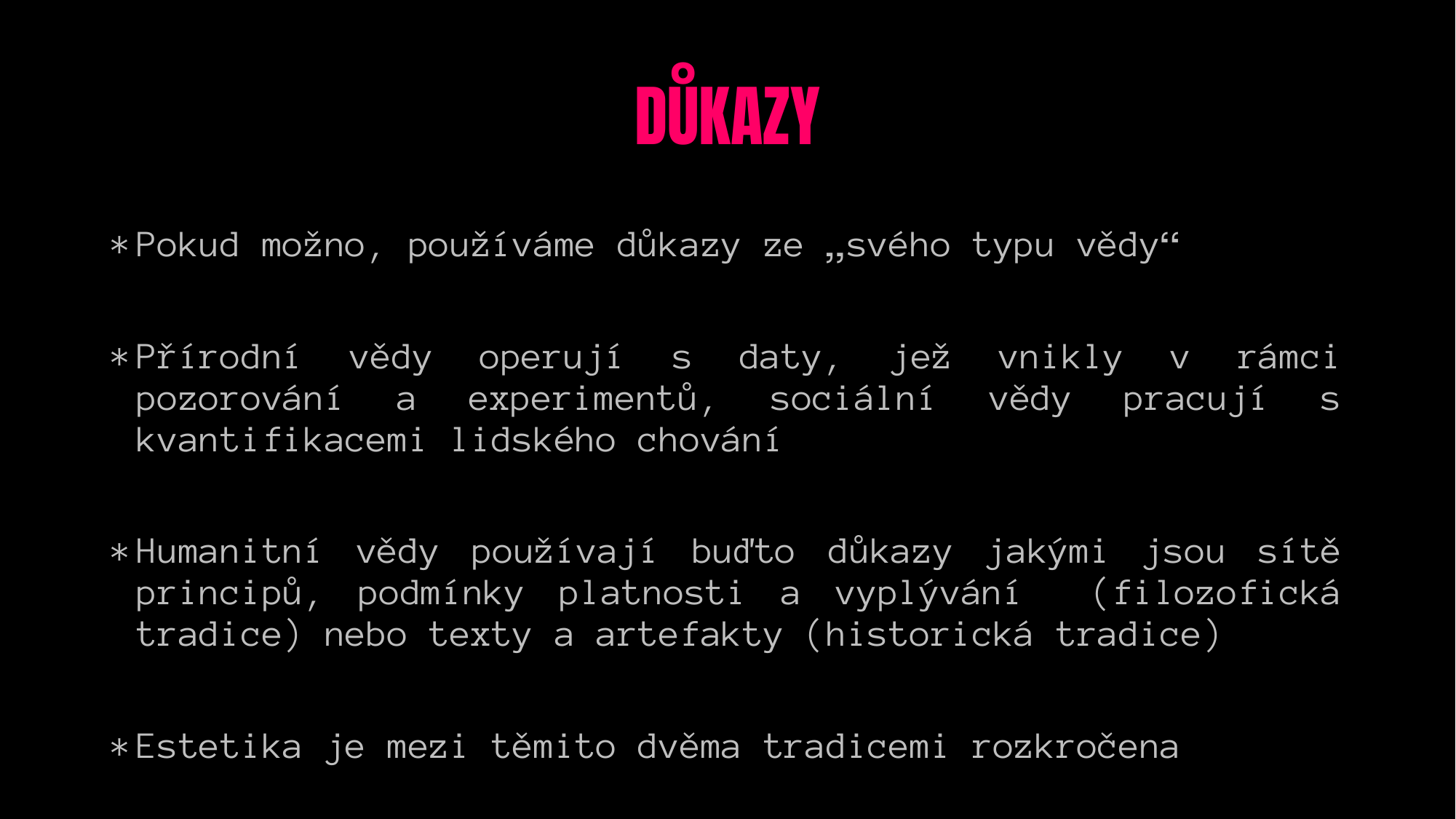

# DŮKAZY
Pokud možno, používáme důkazy ze „svého typu vědy“

Přírodní vědy operují s daty, jež vnikly v rámci pozorování a experimentů, sociální vědy pracují s kvantifikacemi lidského chování

Humanitní vědy používají buďto důkazy jakými jsou sítě principů, podmínky platnosti a vyplývání  (filozofická tradice) nebo texty a artefakty (historická tradice)

Estetika je mezi těmito dvěma tradicemi rozkročena